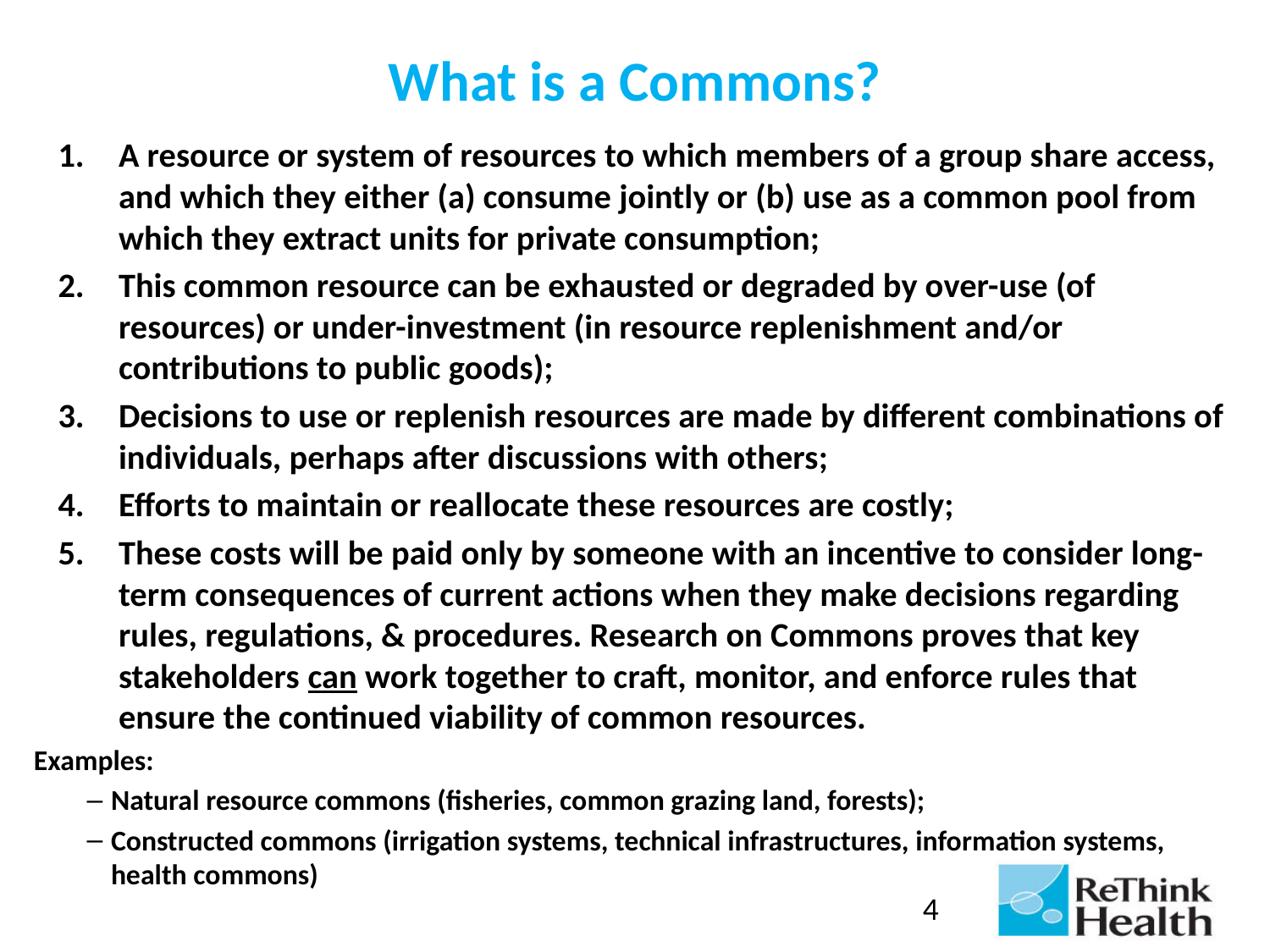

# What is a Commons?
A resource or system of resources to which members of a group share access, and which they either (a) consume jointly or (b) use as a common pool from which they extract units for private consumption;
This common resource can be exhausted or degraded by over-use (of resources) or under-investment (in resource replenishment and/or contributions to public goods);
Decisions to use or replenish resources are made by different combinations of individuals, perhaps after discussions with others;
Efforts to maintain or reallocate these resources are costly;
These costs will be paid only by someone with an incentive to consider long-term consequences of current actions when they make decisions regarding rules, regulations, & procedures. Research on Commons proves that key stakeholders can work together to craft, monitor, and enforce rules that ensure the continued viability of common resources.
Examples:
Natural resource commons (fisheries, common grazing land, forests);
Constructed commons (irrigation systems, technical infrastructures, information systems, health commons)

4